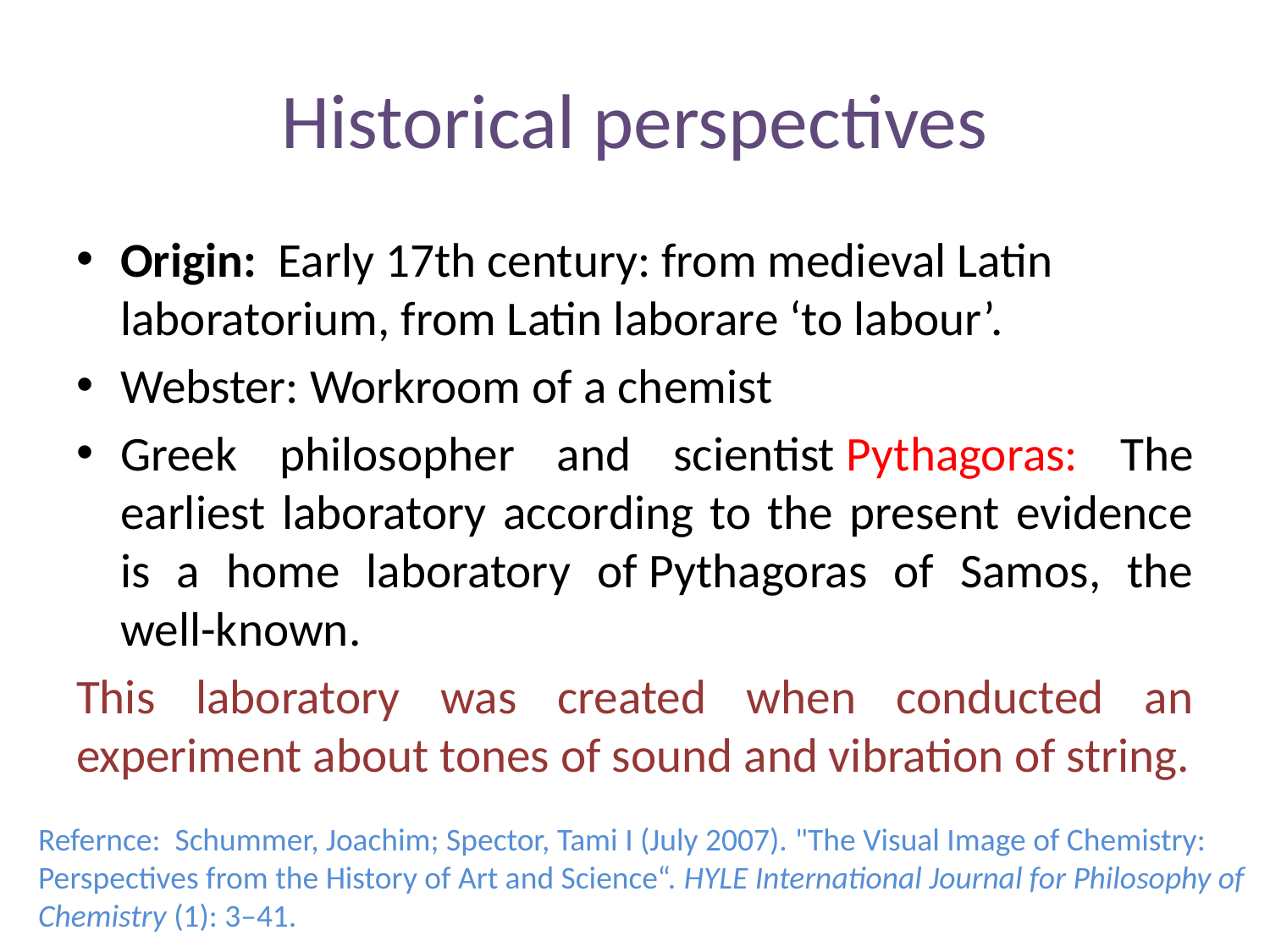

# Historical perspectives
Origin:  Early 17th century: from medieval Latin laboratorium, from Latin laborare ‘to labour’.
Webster: Workroom of a chemist
Greek philosopher and scientist Pythagoras: The earliest laboratory according to the present evidence is a home laboratory of Pythagoras of Samos, the well-known.
This laboratory was created when conducted an experiment about tones of sound and vibration of string.

Refernce:  Schummer, Joachim; Spector, Tami I (July 2007). "The Visual Image of Chemistry:
Perspectives from the History of Art and Science“. HYLE International Journal for Philosophy of
Chemistry (1): 3–41.